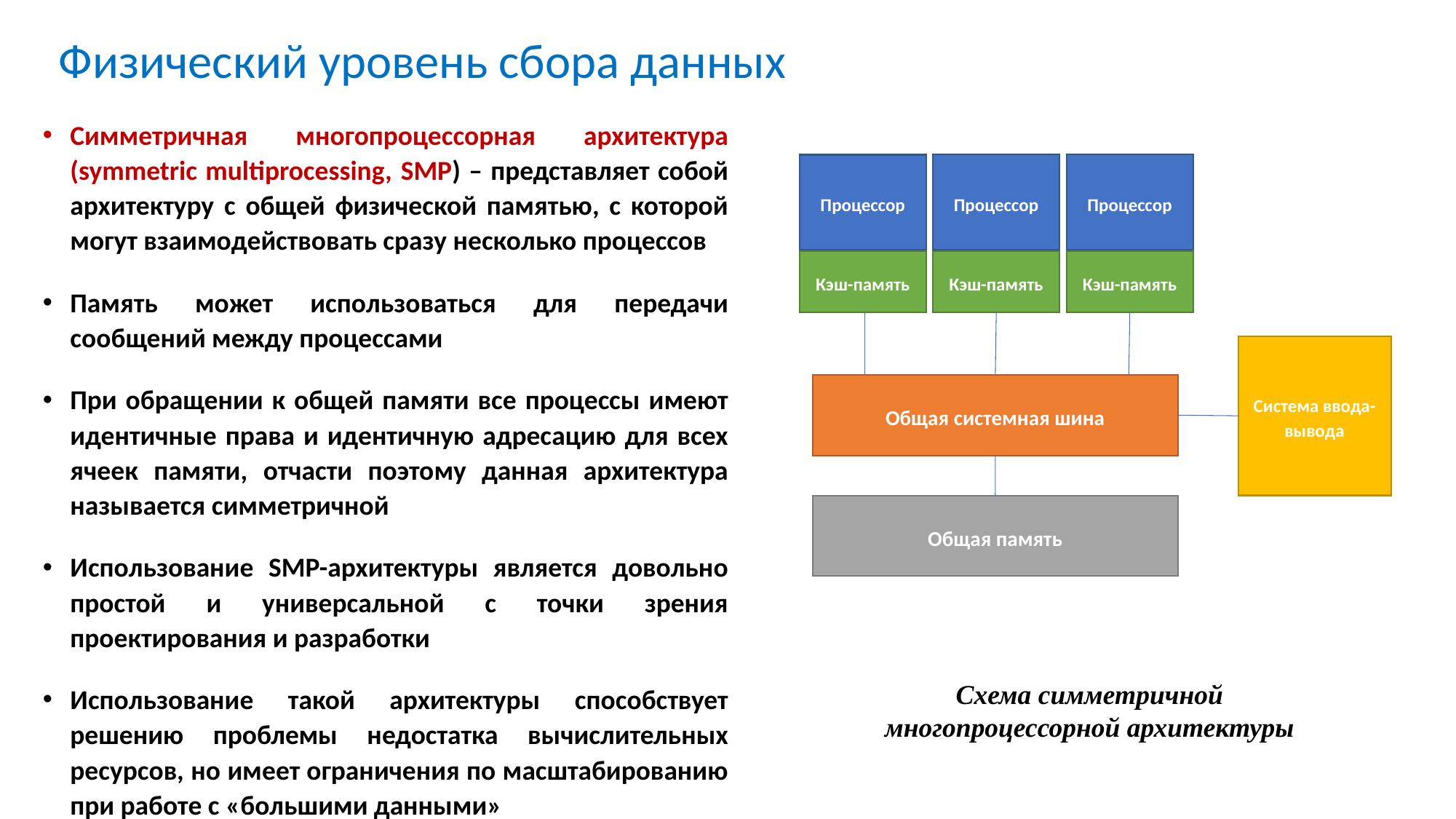

# Физический уровень сбора данных
Симметричная многопроцессорная архитектура (symmetric multiprocessing, SMP) – представляет собой архитектуру с общей физической памятью, с которой могут взаимодействовать сразу несколько процессов
Память может использоваться для передачи сообщений между процессами
При обращении к общей памяти все процессы имеют идентичные права и идентичную адресацию для всех ячеек памяти, отчасти поэтому данная архитектура называется симметричной
Использование SMP-архитектуры является довольно простой и универсальной с точки зрения проектирования и разработки
Использование такой архитектуры способствует решению проблемы недостатка вычислительных ресурсов, но имеет ограничения по масштабированию при работе с «большими данными»

Процессор
Процессор
Процессор
Кэш-память
Кэш-память
Кэш-память
Система ввода-вывода
Общая системная шина
Общая память
Схема симметричной многопроцессорной архитектуры